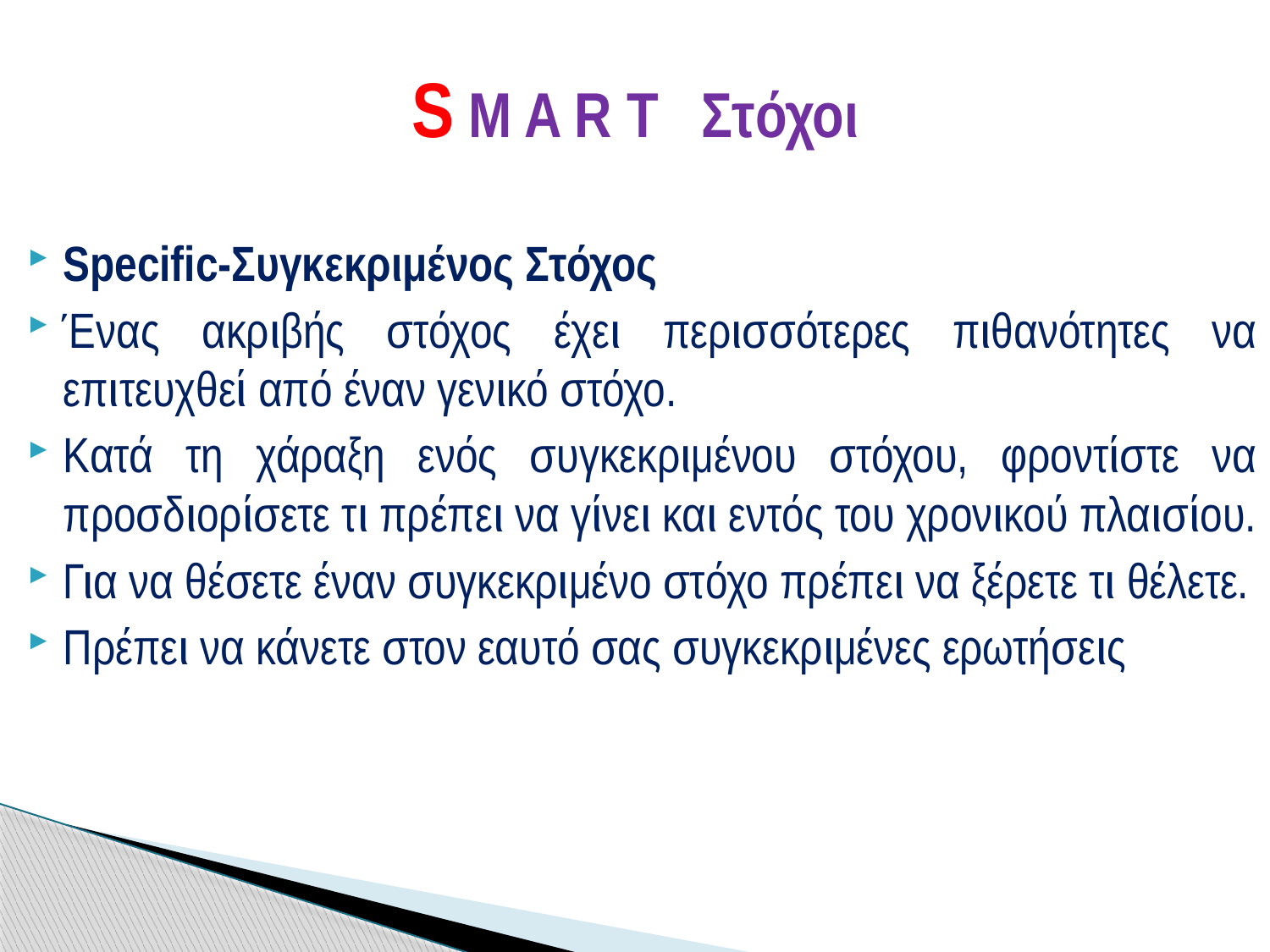

# S M A R T   Στόχοι
Specific-Συγκεκριμένος Στόχος
Ένας ακριβής στόχος έχει περισσότερες πιθανότητες να επιτευχθεί από έναν γενικό στόχο.
Κατά τη χάραξη ενός συγκεκριμένου στόχου, φροντίστε να προσδιορίσετε τι πρέπει να γίνει και εντός του χρονικού πλαισίου.
Για να θέσετε έναν συγκεκριμένο στόχο πρέπει να ξέρετε τι θέλετε.
Πρέπει να κάνετε στον εαυτό σας συγκεκριμένες ερωτήσεις